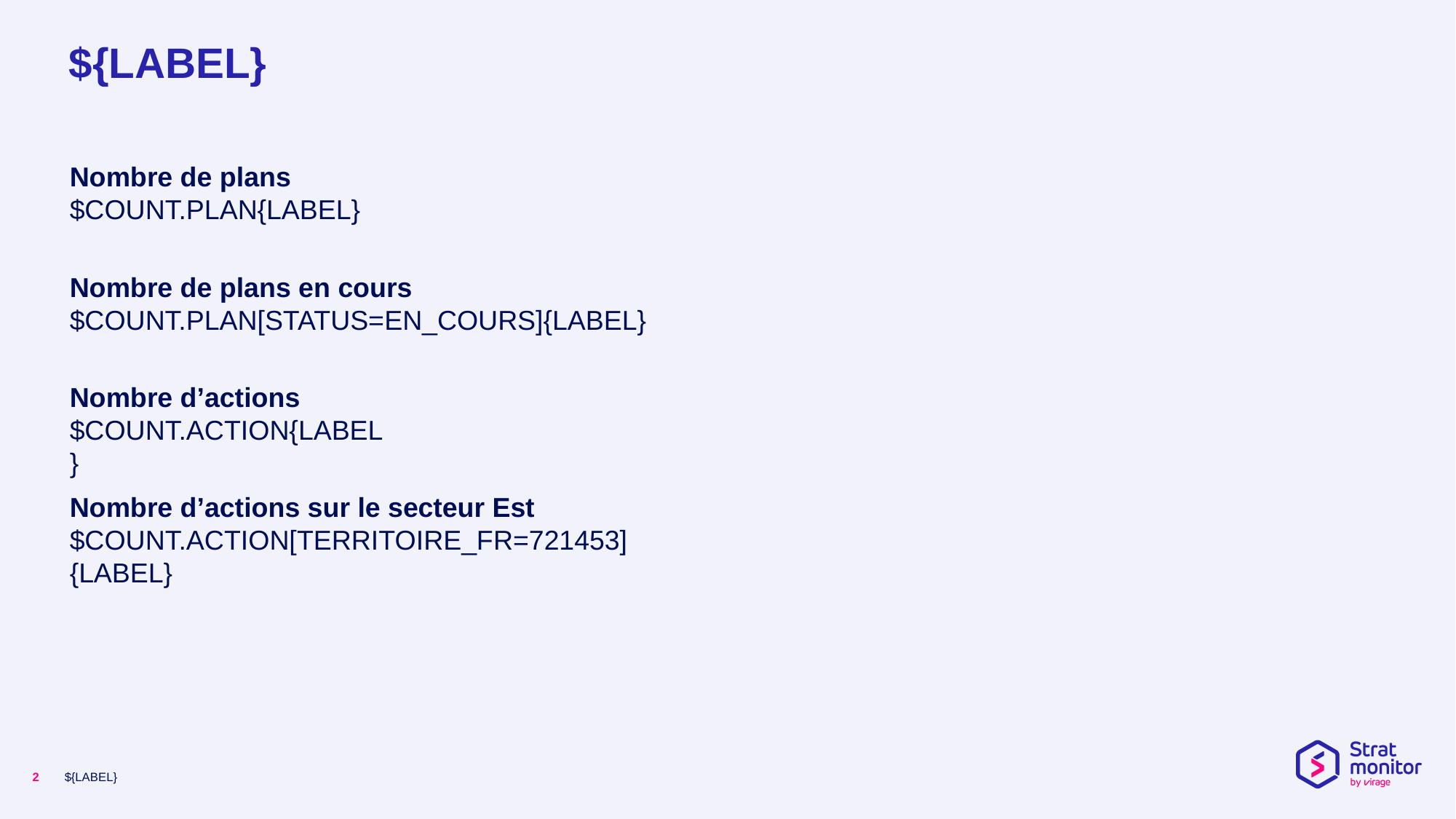

# ${LABEL}
Nombre de plans
$COUNT.PLAN{LABEL}
Nombre de plans en cours
$COUNT.PLAN[STATUS=EN_COURS]{LABEL}
Nombre d’actions
$COUNT.ACTION{LABEL}
Nombre d’actions sur le secteur Est
$COUNT.ACTION[TERRITOIRE_FR=721453]{LABEL}
2
${LABEL}